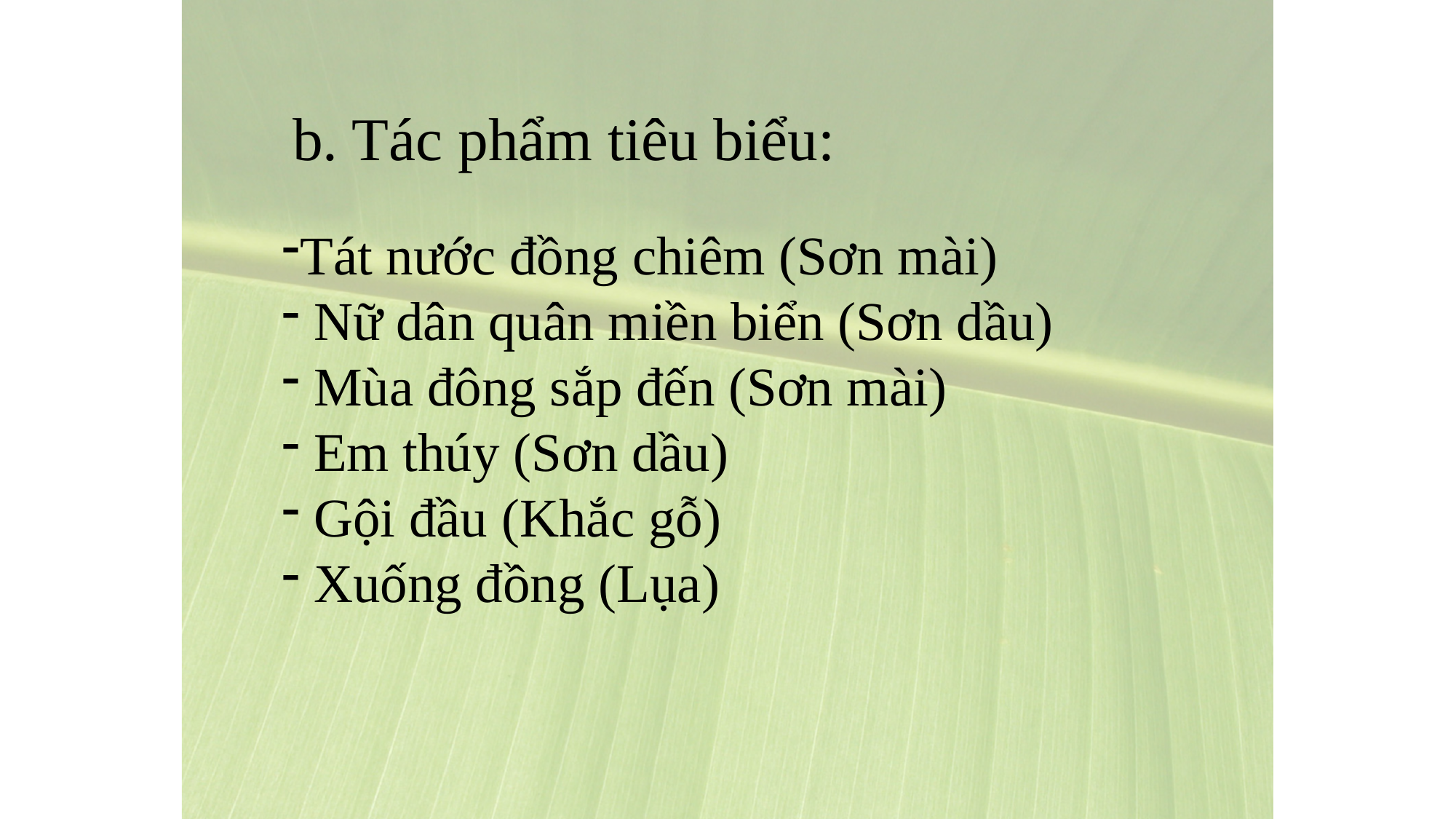

b. Tác phẩm tiêu biểu:
Tát nước đồng chiêm (Sơn mài)
 Nữ dân quân miền biển (Sơn dầu)
 Mùa đông sắp đến (Sơn mài)
 Em thúy (Sơn dầu)
 Gội đầu (Khắc gỗ)
 Xuống đồng (Lụa)